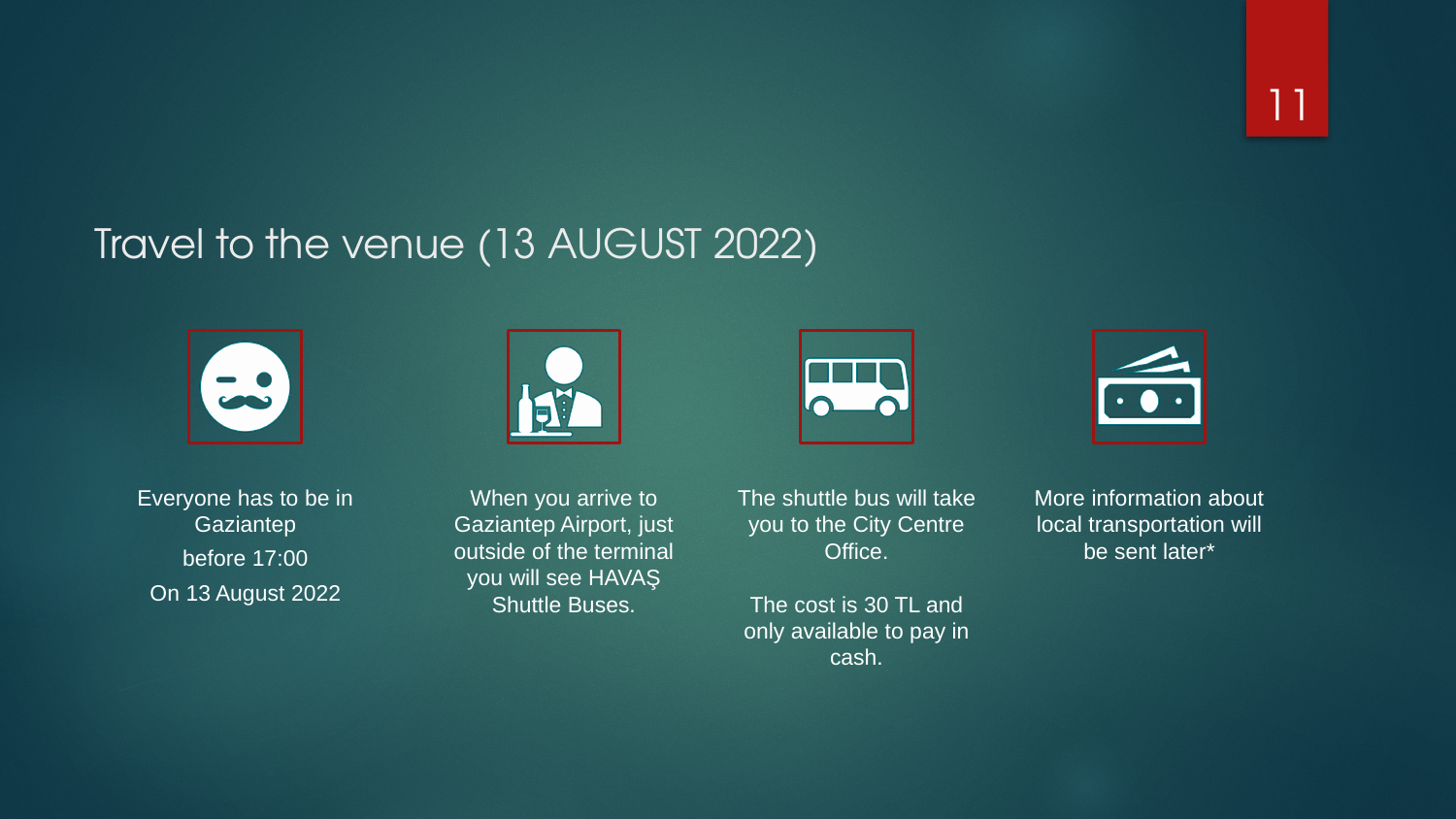

11
Travel to the venue (13 AUGUST 2022)
Everyone has to be in Gaziantep
before 17:00
On 13 August 2022
When you arrive to Gaziantep Airport, just outside of the terminal you will see HAVAŞ Shuttle Buses.
The shuttle bus will take you to the City Centre Office.
The cost is 30 TL and only available to pay in cash.
More information about local transportation will be sent later*